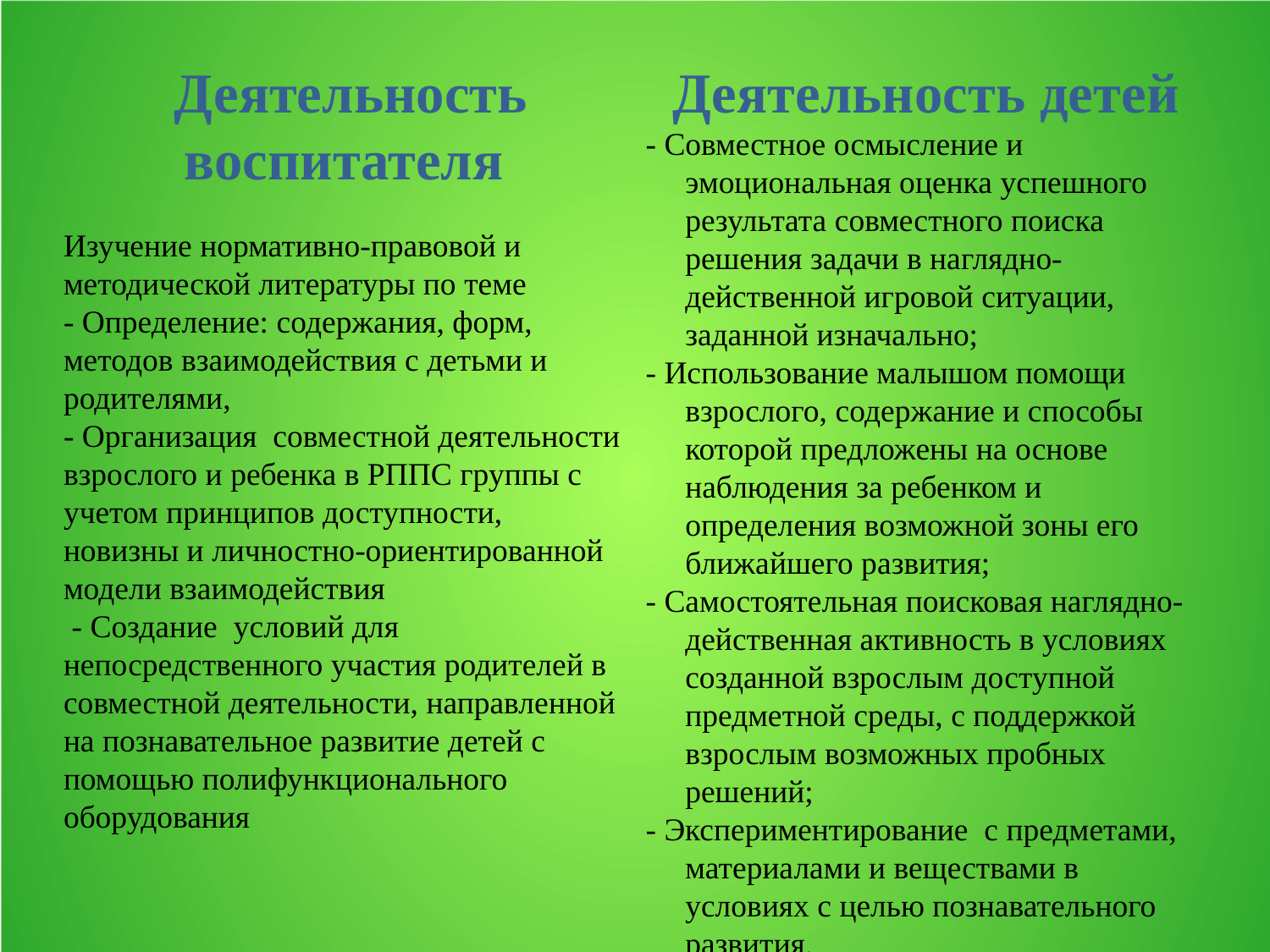

Деятельность воспитателя

Изучение нормативно-правовой и методической литературы по теме
- Определение: содержания, форм, методов взаимодействия с детьми и родителями,
- Организация  совместной деятельности взрослого и ребенка в РППС группы с учетом принципов доступности, новизны и личностно-ориентированной модели взаимодействия
 - Создание  условий для непосредственного участия родителей в совместной деятельности, направленной на познавательное развитие детей с помощью полифункционального оборудования
Деятельность детей
- Совместное осмысление и эмоциональная оценка успешного результата совместного поиска решения задачи в наглядно-действенной игровой ситуации, заданной изначально;
- Использование малышом помощи    взрослого, содержание и способы которой предложены на основе наблюдения за ребенком и определения возможной зоны его ближайшего развития;
- Самостоятельная поисковая наглядно-действенная активность в условиях созданной взрослым доступной предметной среды, с поддержкой взрослым возможных пробных решений;
- Экспериментирование  с предметами, материалами и веществами в условиях с целью познавательного развития.